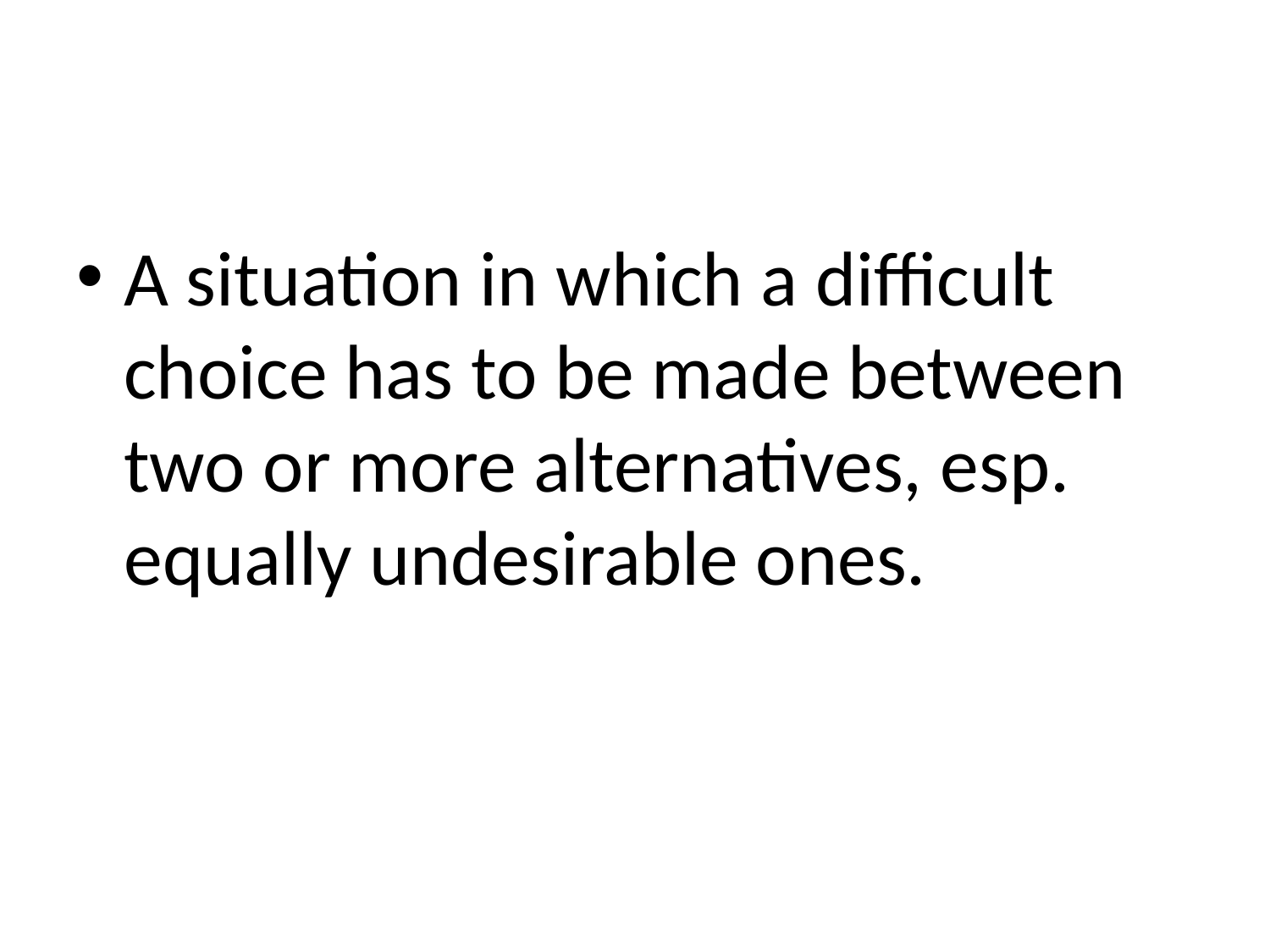

#
A situation in which a difficult choice has to be made between two or more alternatives, esp. equally undesirable ones.